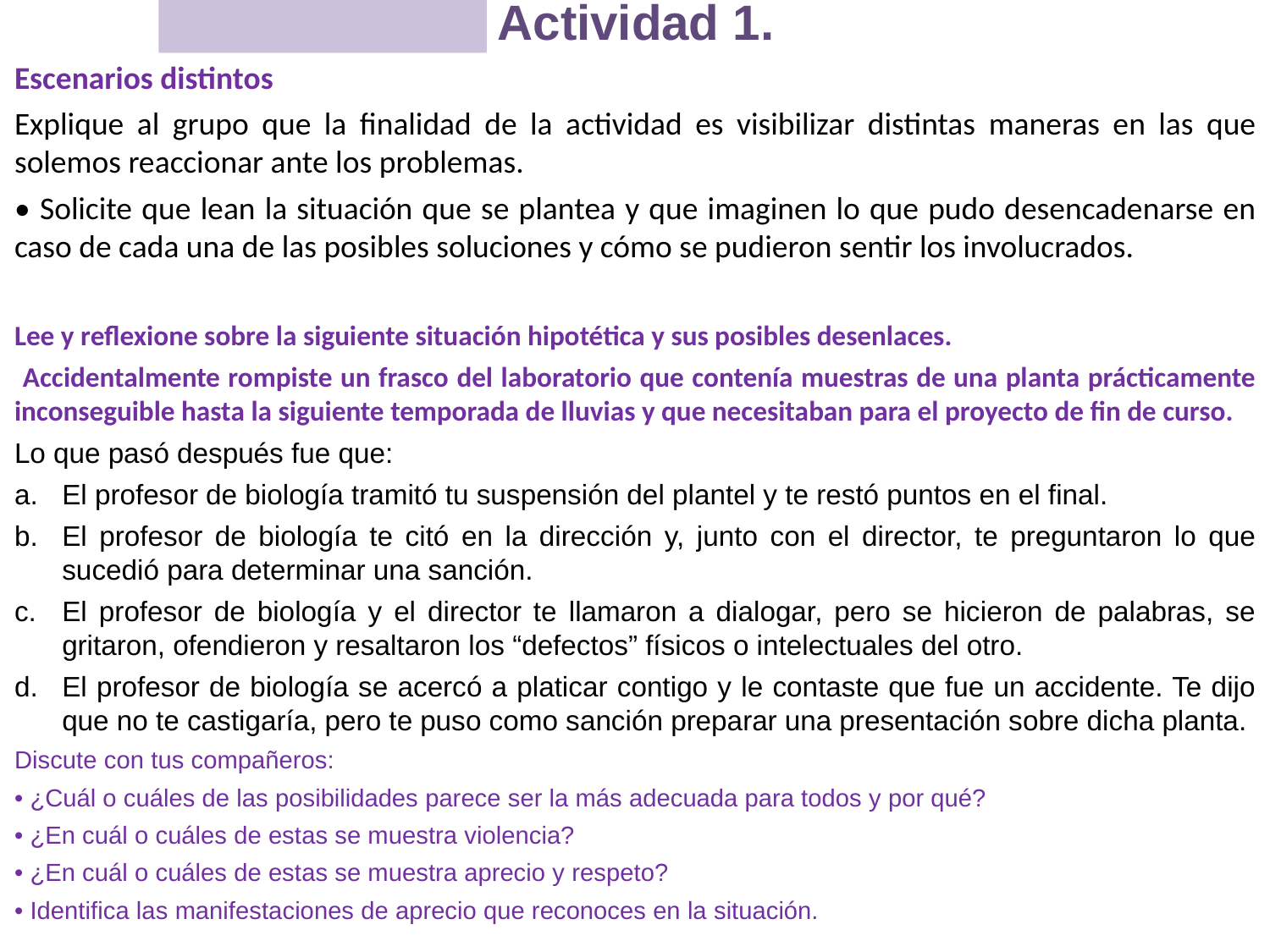

Actividad 1.
Escenarios distintos
Explique al grupo que la finalidad de la actividad es visibilizar distintas maneras en las que solemos reaccionar ante los problemas.
• Solicite que lean la situación que se plantea y que imaginen lo que pudo desencadenarse en caso de cada una de las posibles soluciones y cómo se pudieron sentir los involucrados.

Lee y reflexione sobre la siguiente situación hipotética y sus posibles desenlaces.
 Accidentalmente rompiste un frasco del laboratorio que contenía muestras de una planta prácticamente inconseguible hasta la siguiente temporada de lluvias y que necesitaban para el proyecto de fin de curso.
Lo que pasó después fue que:
El profesor de biología tramitó tu suspensión del plantel y te restó puntos en el final.
El profesor de biología te citó en la dirección y, junto con el director, te preguntaron lo que sucedió para determinar una sanción.
El profesor de biología y el director te llamaron a dialogar, pero se hicieron de palabras, se gritaron, ofendieron y resaltaron los “defectos” físicos o intelectuales del otro.
El profesor de biología se acercó a platicar contigo y le contaste que fue un accidente. Te dijo que no te castigaría, pero te puso como sanción preparar una presentación sobre dicha planta.
Discute con tus compañeros:
• ¿Cuál o cuáles de las posibilidades parece ser la más adecuada para todos y por qué?
• ¿En cuál o cuáles de estas se muestra violencia?
• ¿En cuál o cuáles de estas se muestra aprecio y respeto?
• Identifica las manifestaciones de aprecio que reconoces en la situación.